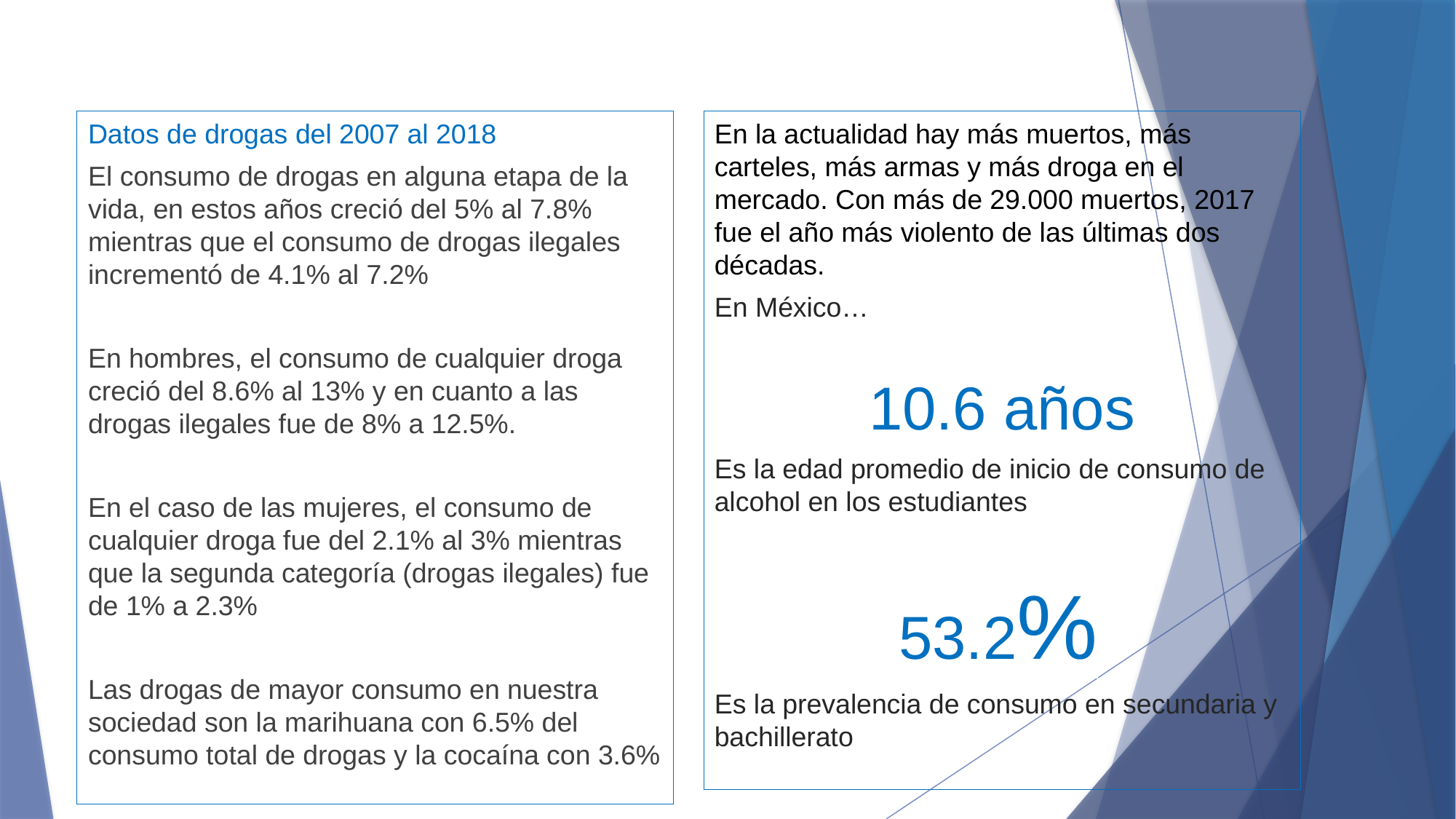

Datos de drogas del 2007 al 2018
El consumo de drogas en alguna etapa de la vida, en estos años creció del 5% al 7.8% mientras que el consumo de drogas ilegales incrementó de 4.1% al 7.2%

En hombres, el consumo de cualquier droga creció del 8.6% al 13% y en cuanto a las drogas ilegales fue de 8% a 12.5%.

En el caso de las mujeres, el consumo de cualquier droga fue del 2.1% al 3% mientras que la segunda categoría (drogas ilegales) fue de 1% a 2.3%

Las drogas de mayor consumo en nuestra sociedad son la marihuana con 6.5% del consumo total de drogas y la cocaína con 3.6%

En la actualidad hay más muertos, más carteles, más armas y más droga en el mercado. Con más de 29.000 muertos, 2017 fue el año más violento de las últimas dos décadas.
En México…

10.6 años
Es la edad promedio de inicio de consumo de alcohol en los estudiantes

53.2%
Es la prevalencia de consumo en secundaria y bachillerato